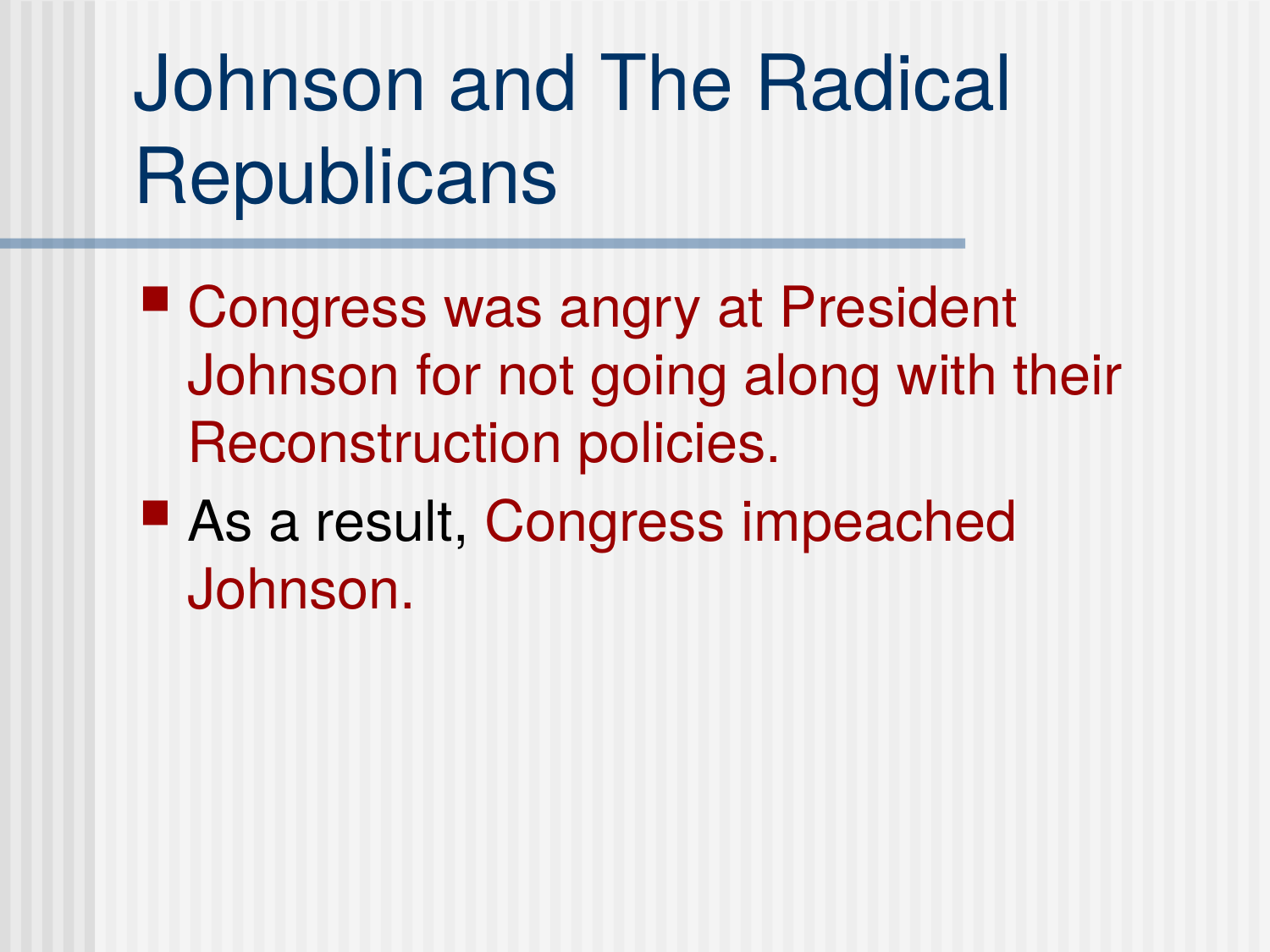

# Johnson and The Radical Republicans
Congress was angry at President Johnson for not going along with their Reconstruction policies.
As a result, Congress impeached Johnson.